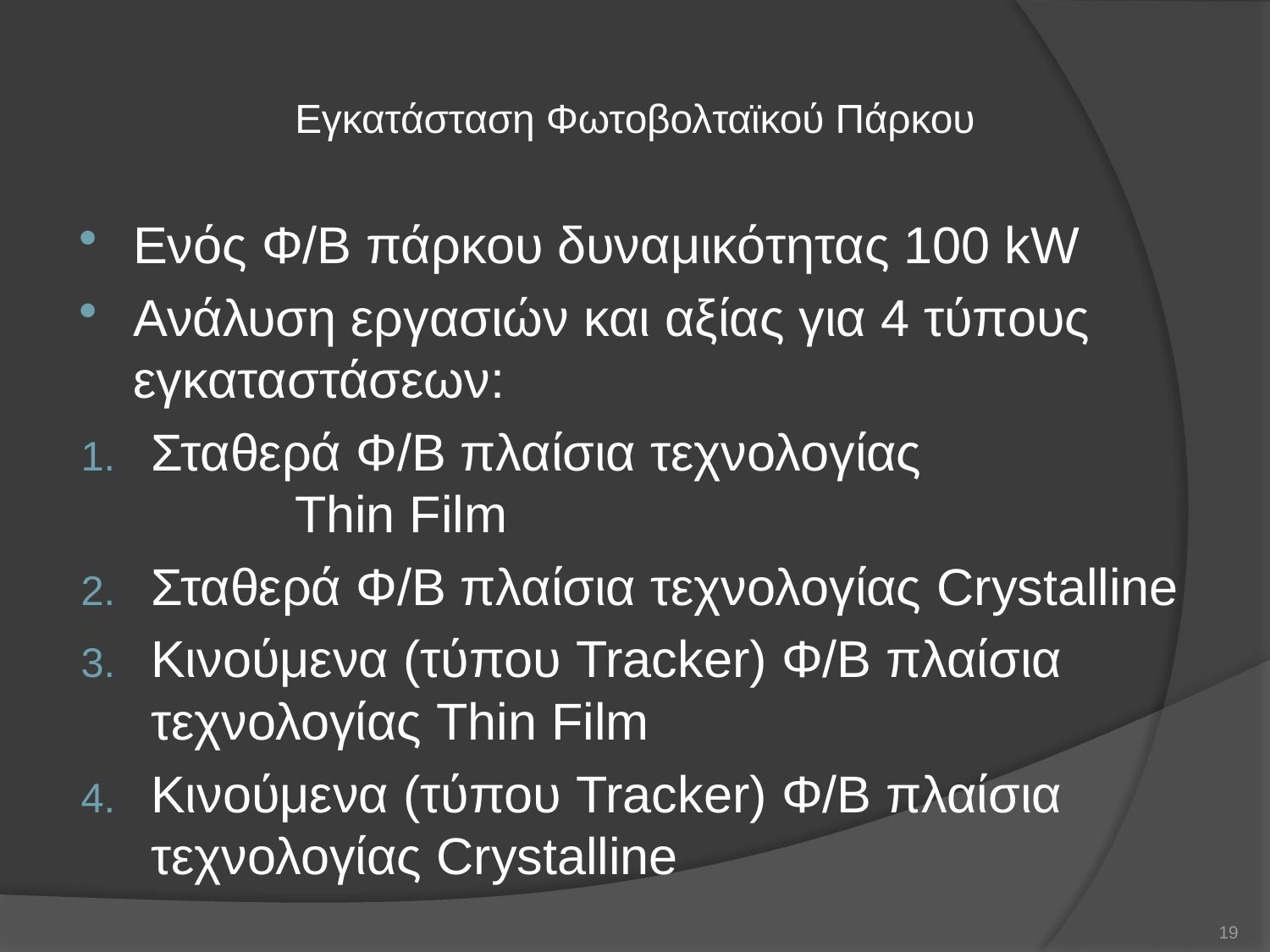

# Εγκατάσταση Φωτοβολταϊκού Πάρκου
Ενός Φ/Β πάρκου δυναμικότητας 100 kW
Ανάλυση εργασιών και αξίας για 4 τύπους εγκαταστάσεων:
Σταθερά Φ/Β πλαίσια τεχνολογίας                              Thin Film
Σταθερά Φ/Β πλαίσια τεχνολογίας Crystalline
Κινούμενα (τύπου Tracker) Φ/Β πλαίσια τεχνολογίας Thin Film
Κινούμενα (τύπου Tracker) Φ/Β πλαίσια τεχνολογίας Crystalline

19